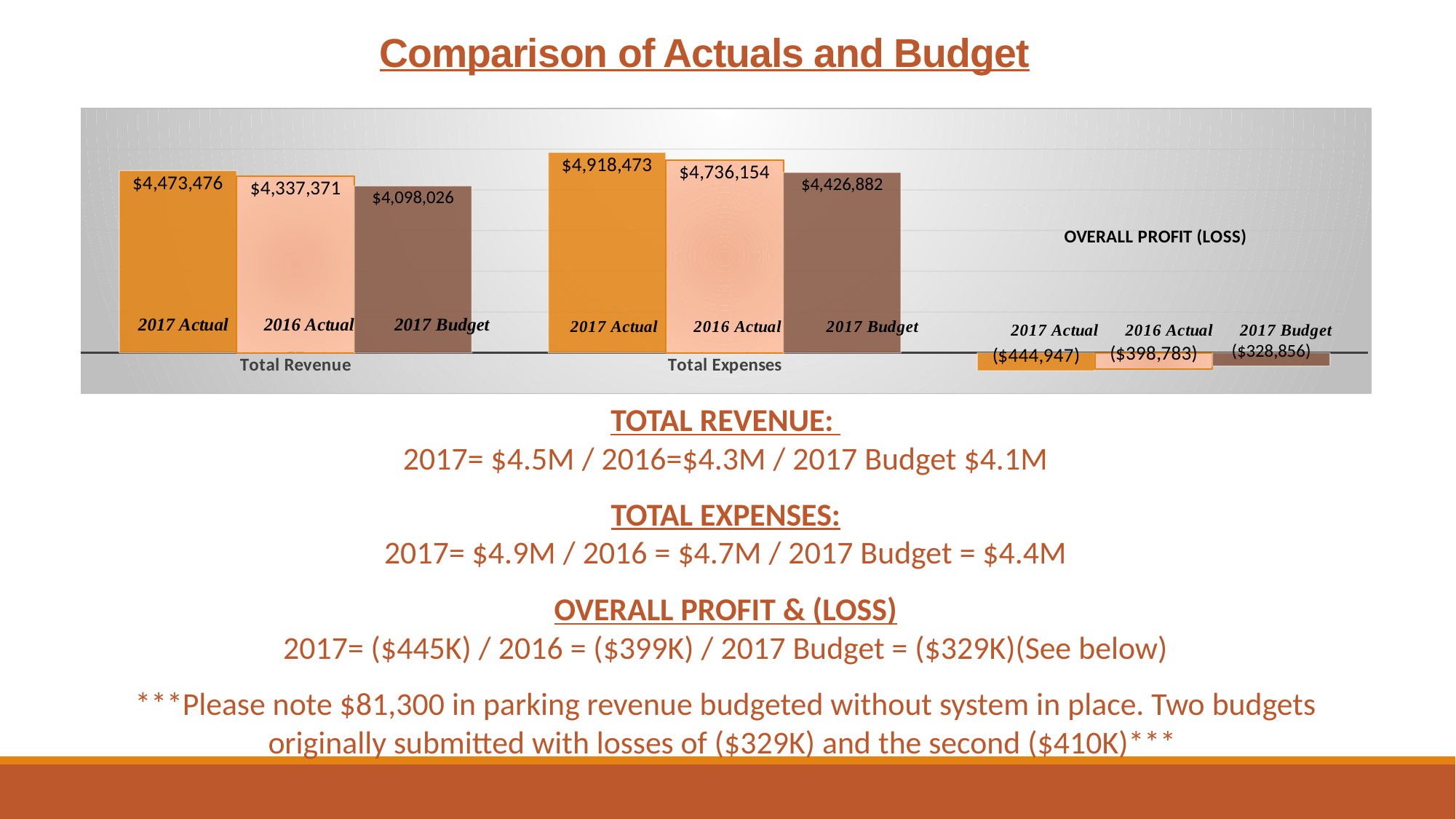

# Comparison of Actuals and Budget

### Chart

| Category | 2017 Actual | 2016 Actual | 2017 Budget |
|---|---|---|---|
| Total Revenue | 4473476.0 | 4337371.0 | 4098026.0 |
| Total Expenses | 4918473.0 | 4736154.0 | 4426882.0 |
TOTAL REVENUE:
2017= $4.5M / 2016=$4.3M / 2017 Budget $4.1M

TOTAL EXPENSES:
2017= $4.9M / 2016 = $4.7M / 2017 Budget = $4.4M

OVERALL PROFIT & (LOSS)
2017= ($445K) / 2016 = ($399K) / 2017 Budget = ($329K)(See below)

***Please note $81,300 in parking revenue budgeted without system in place. Two budgets originally submitted with losses of ($329K) and the second ($410K)***